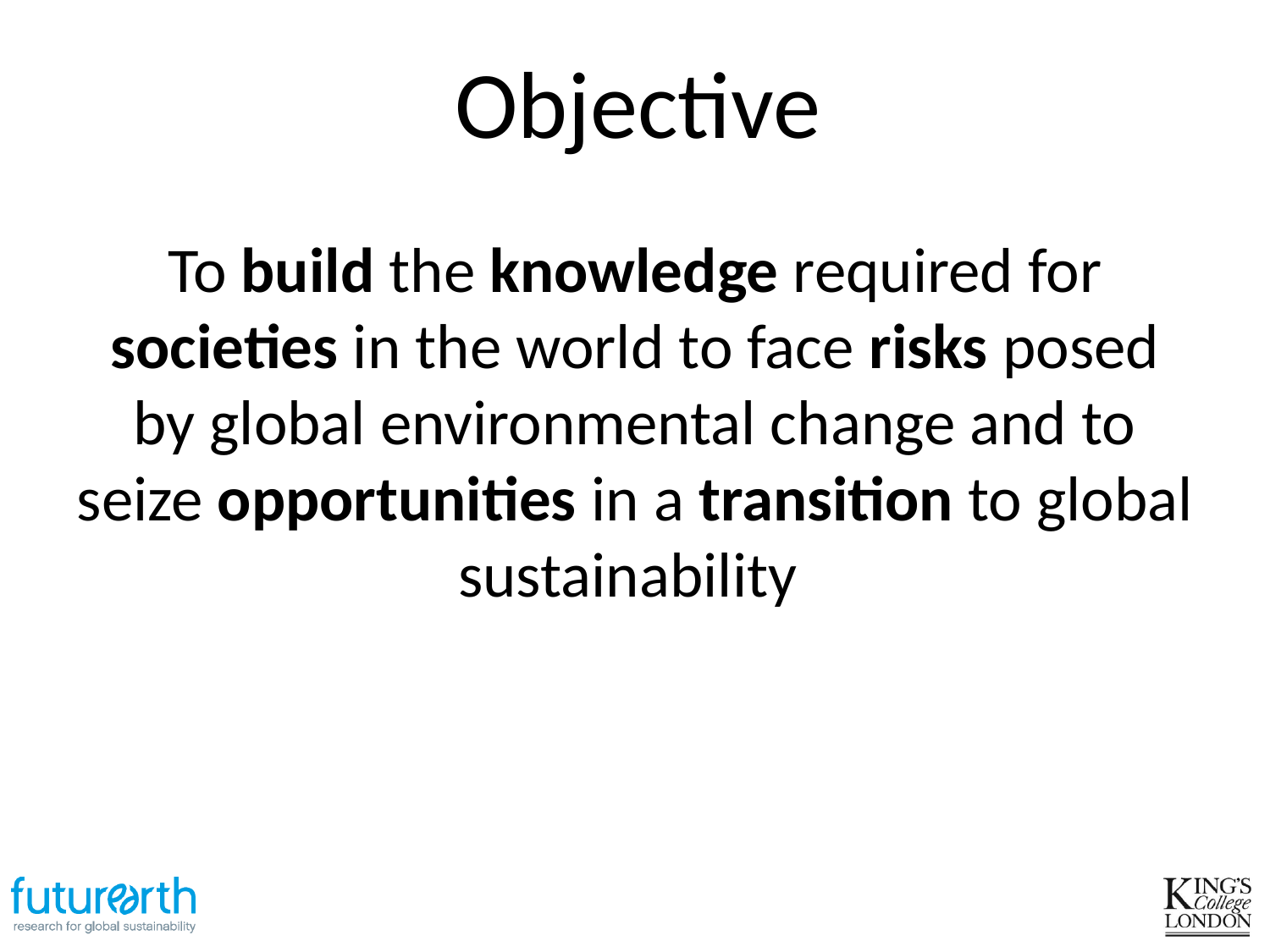

# Objective
To build the knowledge required for societies in the world to face risks posed by global environmental change and to seize opportunities in a transition to global sustainability